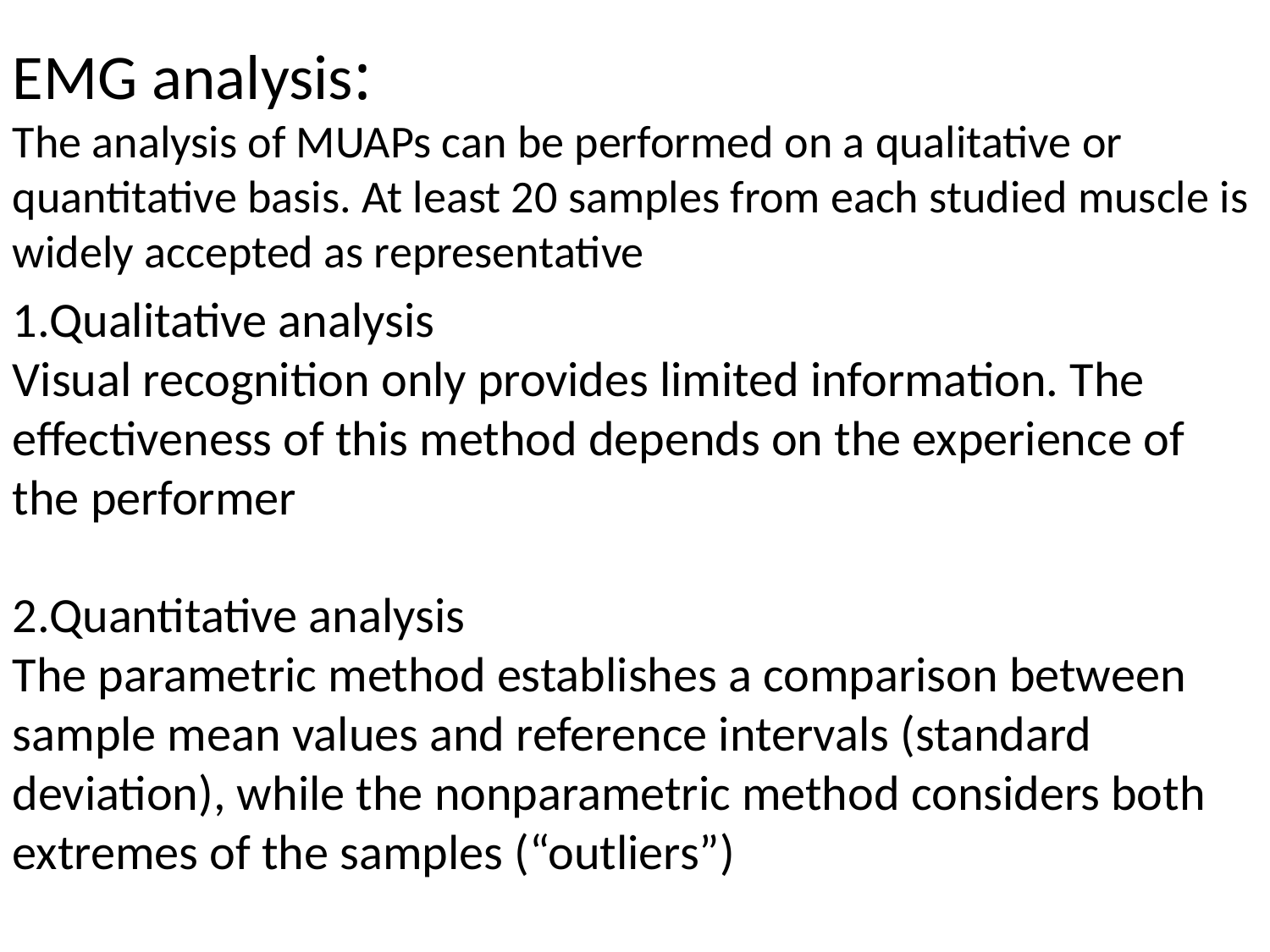

:EMG analysis
The analysis of MUAPs can be performed on a qualitative or quantitative basis. At least 20 samples from each studied muscle is widely accepted as representative
1.Qualitative analysis
Visual recognition only provides limited information. The effectiveness of this method depends on the experience of the performer

2.Quantitative analysis
The parametric method establishes a comparison between sample mean values and reference intervals (standard deviation), while the nonparametric method considers both extremes of the samples (“outliers”)